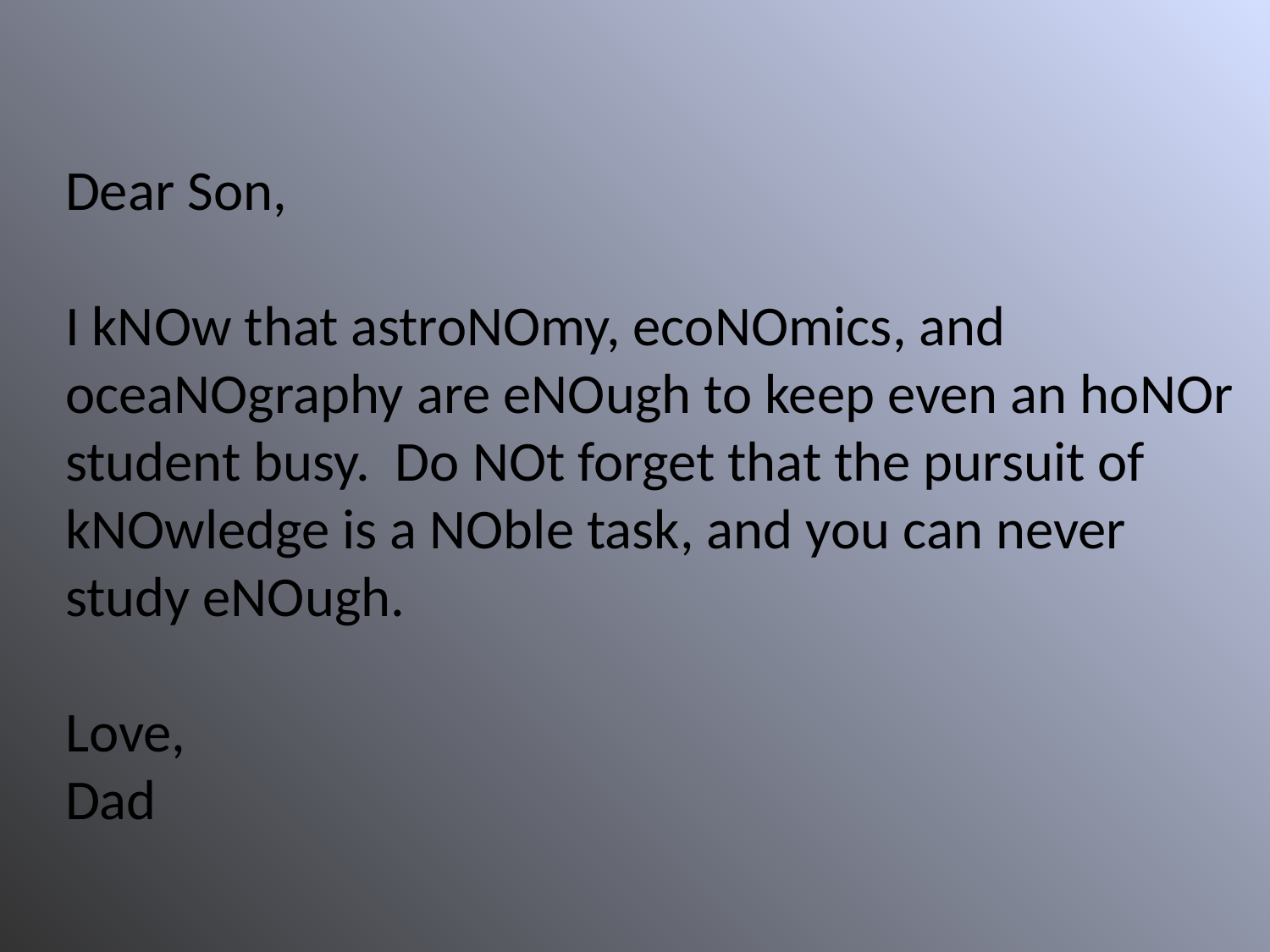

Dear Son,

I kNOw that astroNOmy, ecoNOmics, and oceaNOgraphy are eNOugh to keep even an hoNOr student busy.  Do NOt forget that the pursuit of kNOwledge is a NOble task, and you can never study eNOugh.

Love,
Dad